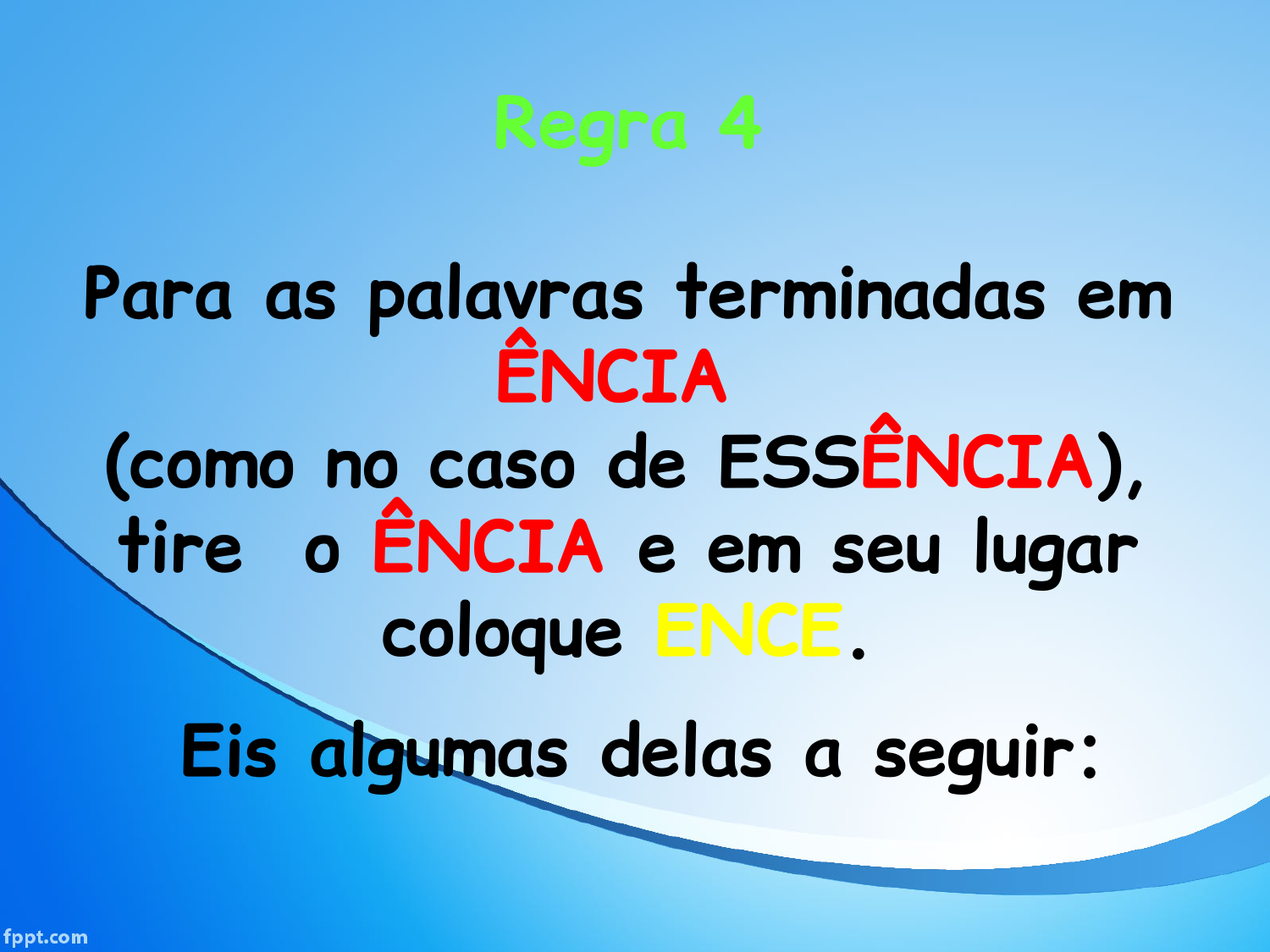

Regra 4
Para as palavras terminadas em ÊNCIA
(como no caso de ESSÊNCIA), tire  o ÊNCIA e em seu lugar coloque ENCE.
 Eis algumas delas a seguir: